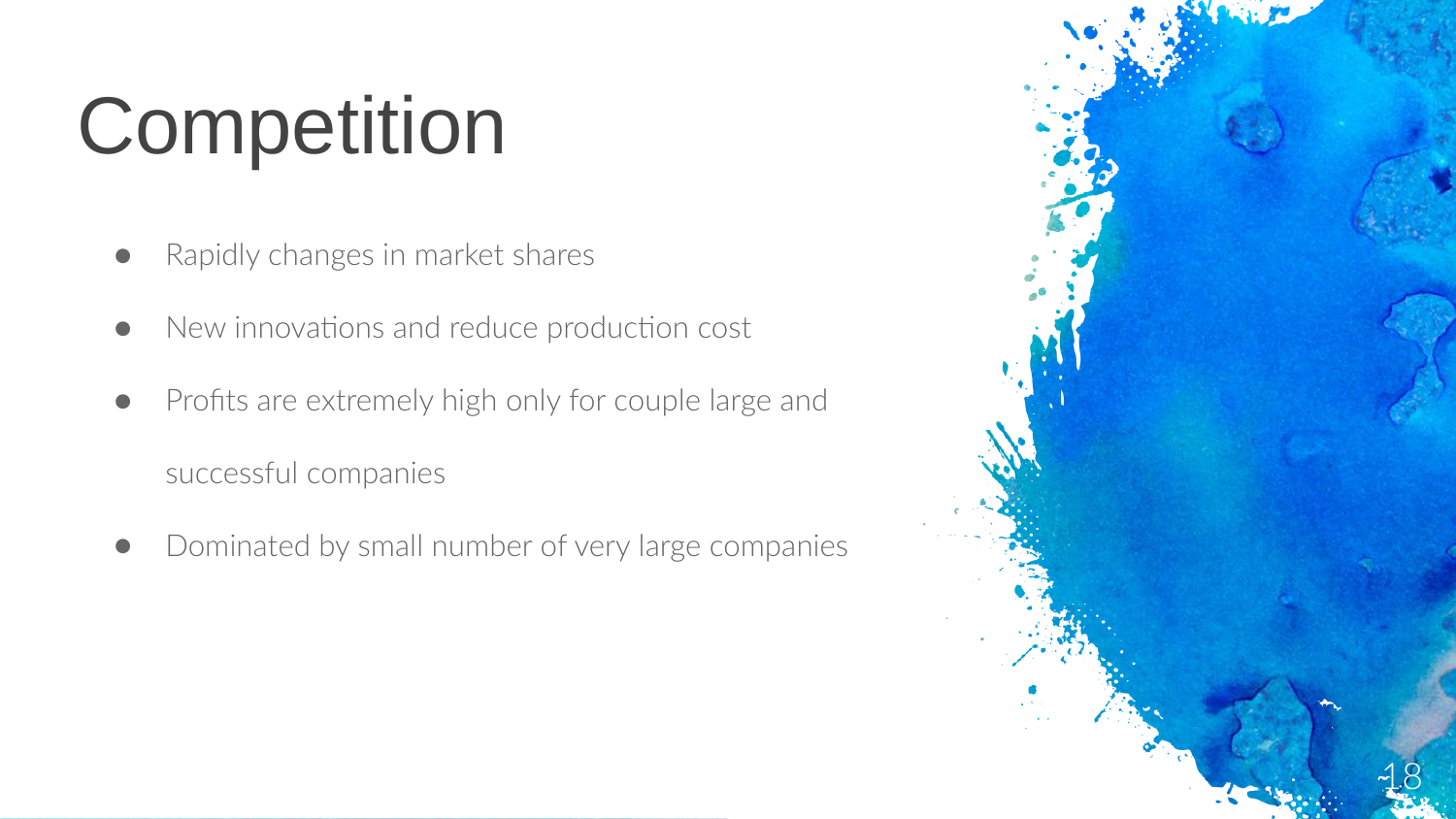

# Competition
Rapidly changes in market shares
New innovations and reduce production cost
Profits are extremely high only for couple large and successful companies
Dominated by small number of very large companies
18